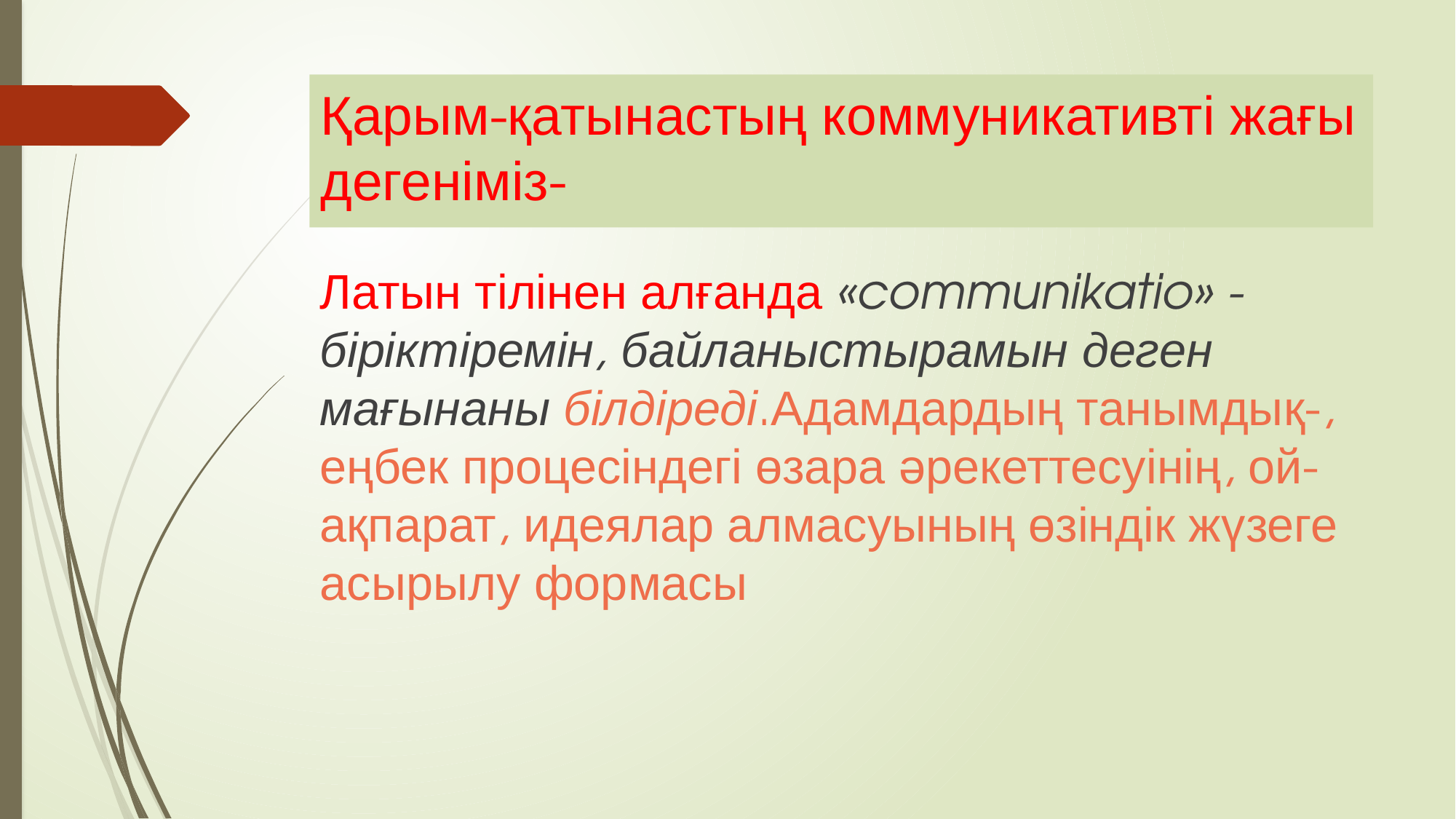

# Қарым-қатынастың коммуникативті жағы дегеніміз-
Латын тілінен алғанда «communikatio» -біріктіремін, байланыстырамын деген мағынаны білдіреді.Адамдардың танымдық-, еңбек процесіндегі өзара әрекеттесуінің, ой-ақпарат, идеялар алмасуының өзіндік жүзеге асырылу формасы